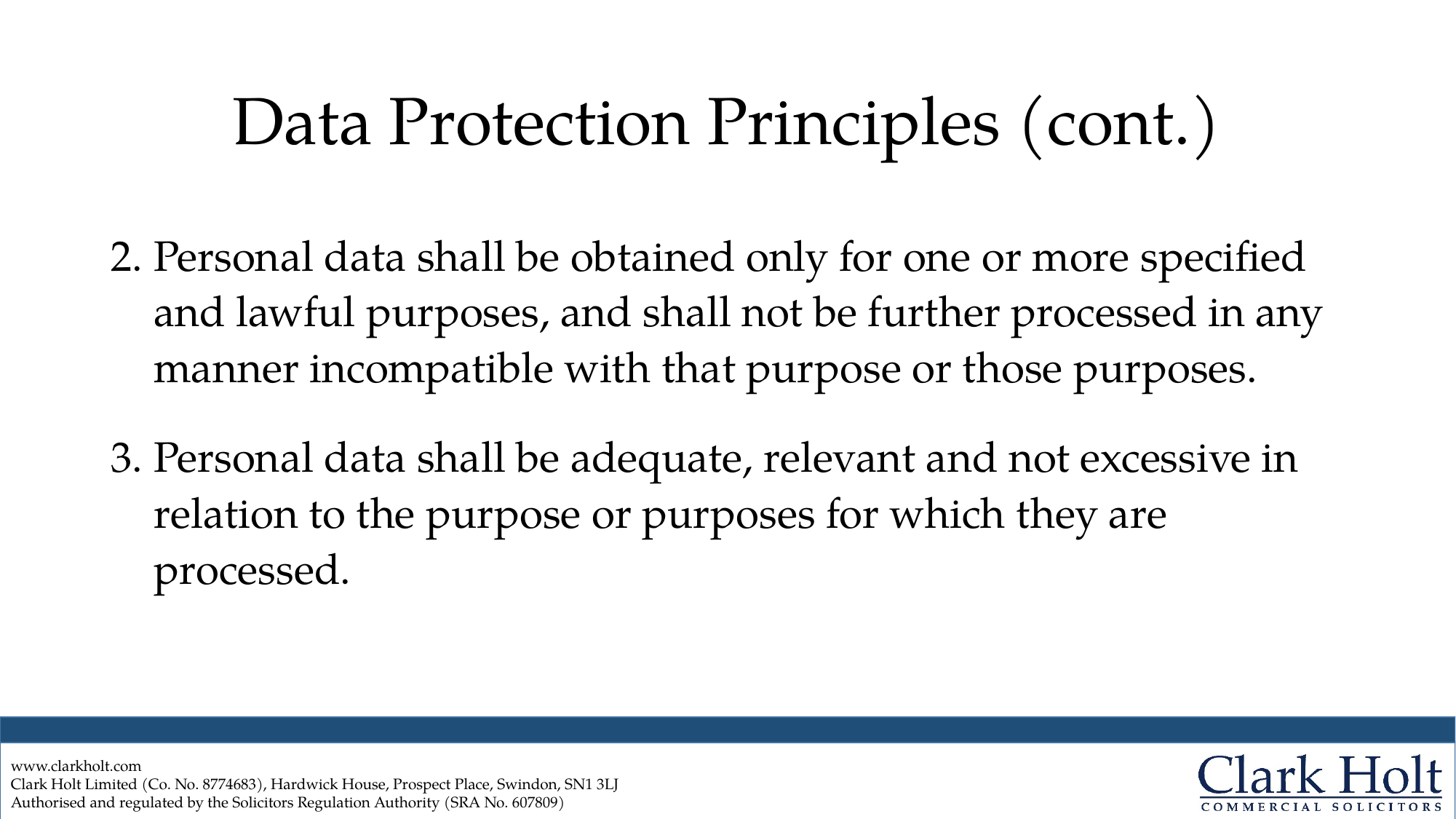

# Data Protection Principles (cont.)
2.	Personal data shall be obtained only for one or more specified and lawful purposes, and shall not be further processed in any manner incompatible with that purpose or those purposes.
3.	Personal data shall be adequate, relevant and not excessive in relation to the purpose or purposes for which they are processed.